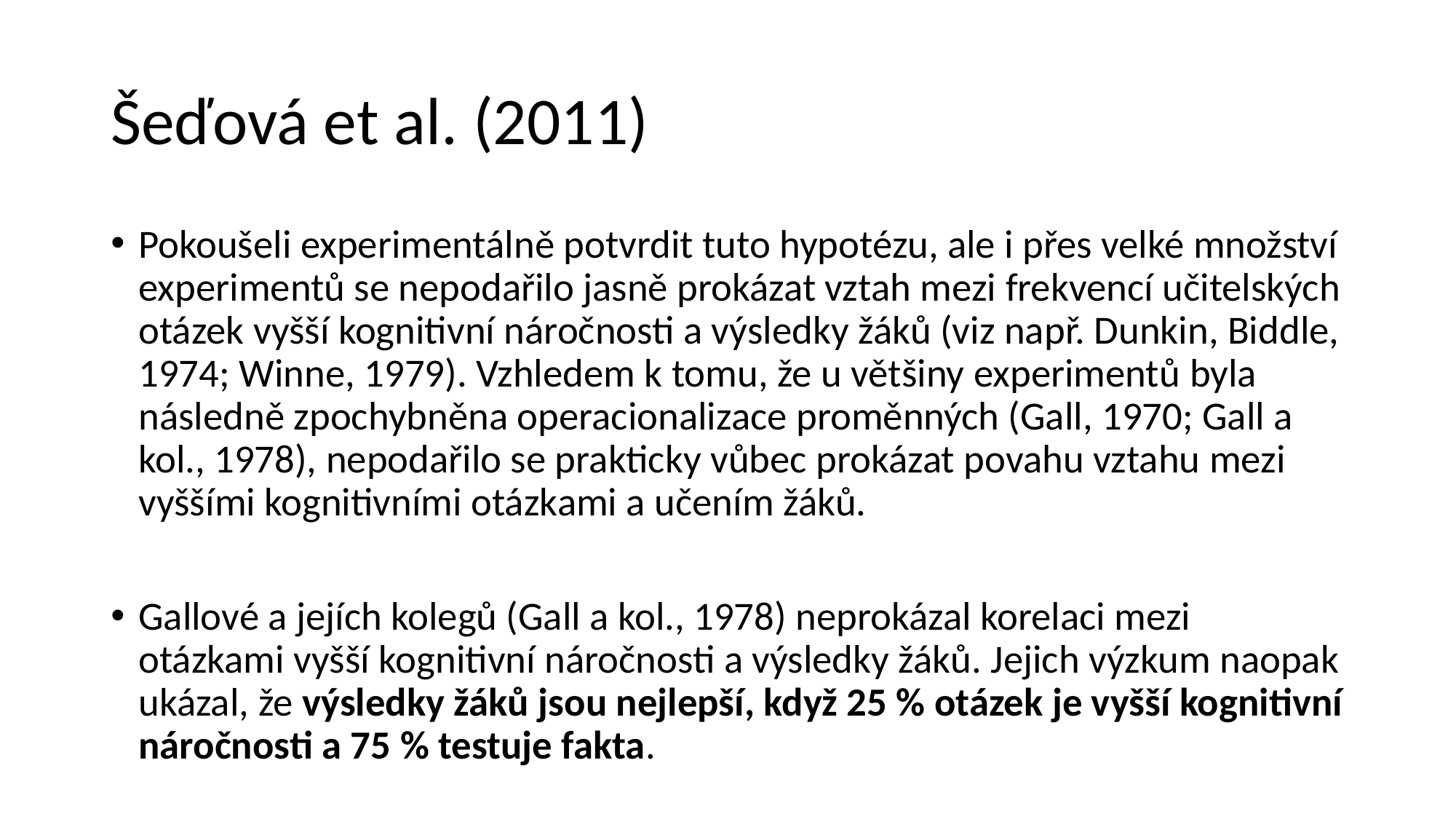

# Šeďová et al. (2011)
Pokoušeli experimentálně potvrdit tuto hypotézu, ale i přes velké množství experimentů se nepodařilo jasně prokázat vztah mezi frekvencí učitelských otázek vyšší kognitivní náročnosti a výsledky žáků (viz např. Dunkin, Biddle, 1974; Winne, 1979). Vzhledem k tomu, že u většiny experimentů byla následně zpochybněna operacionalizace proměnných (Gall, 1970; Gall a kol., 1978), nepodařilo se prakticky vůbec prokázat povahu vztahu mezi vyššími kognitivními otázkami a učením žáků.

Gallové a jejích kolegů (Gall a kol., 1978) neprokázal korelaci mezi otázkami vyšší kognitivní náročnosti a výsledky žáků. Jejich výzkum naopak ukázal, že výsledky žáků jsou nejlepší, když 25 % otázek je vyšší kognitivní náročnosti a 75 % testuje fakta.